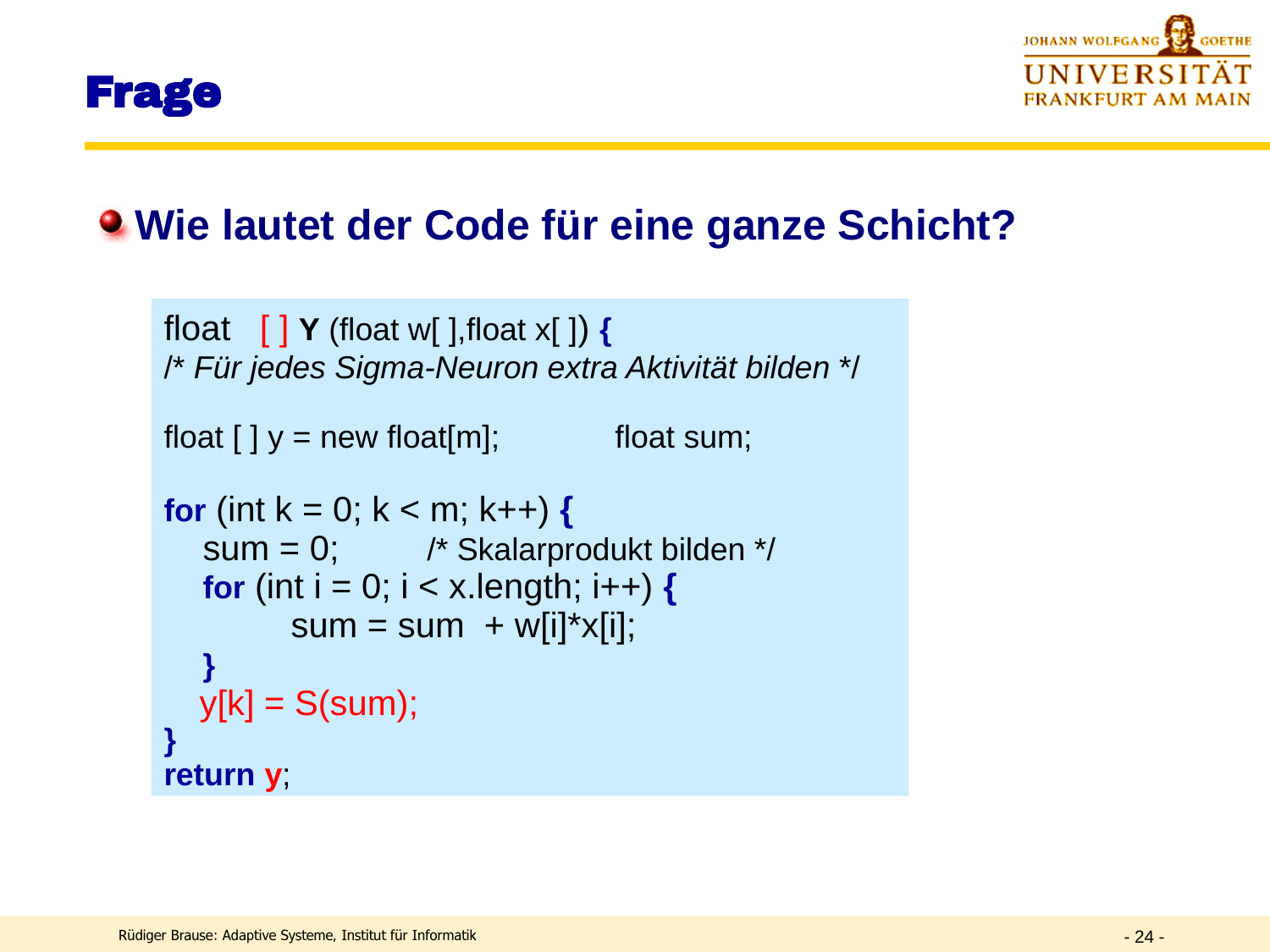

# Frage
Wie lautet der Code für eine ganze Schicht?
float   [ ] Y (float w[ ],float x[ ]) {
/* Für jedes Sigma-Neuron extra Aktivität bilden */

float [ ] y = new float[m];             float sum;

for (int k = 0; k < m; k++) {
    sum = 0;         /* Skalarprodukt bilden */
    for (int i = 0; i < x.length; i++) {
	sum = sum  + w[i]*x[i];
    }
    y[k] = S(sum);
}
return y;
- 24 -
Rüdiger Brause: Adaptive Systeme, Institut für Informatik